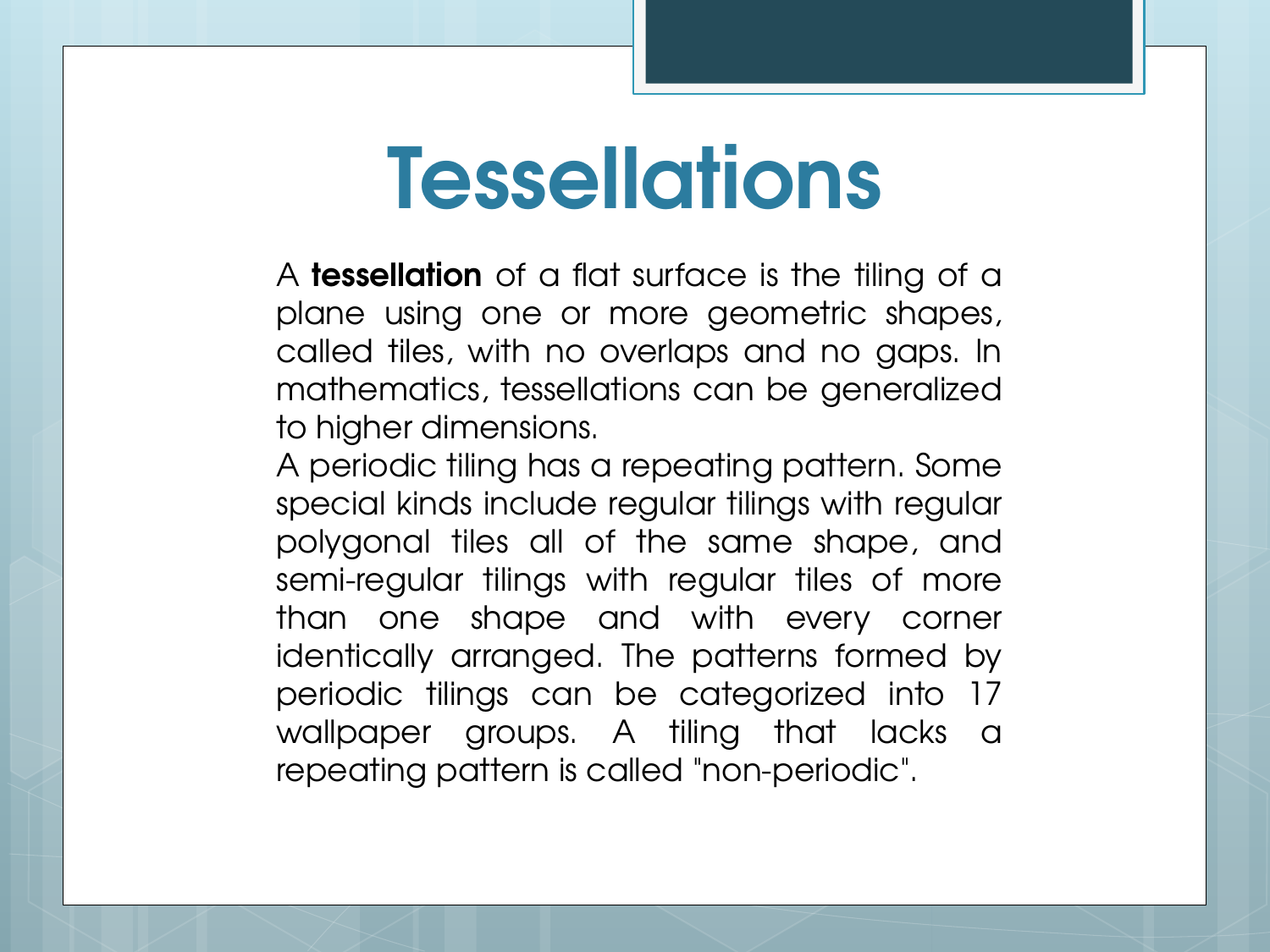

# Tessellations
A tessellation of a flat surface is the tiling of a plane using one or more geometric shapes, called tiles, with no overlaps and no gaps. In mathematics, tessellations can be generalized to higher dimensions.
A periodic tiling has a repeating pattern. Some special kinds include regular tilings with regular polygonal tiles all of the same shape, and semi-regular tilings with regular tiles of more than one shape and with every corner identically arranged. The patterns formed by periodic tilings can be categorized into 17 wallpaper groups. A tiling that lacks a repeating pattern is called "non-periodic".